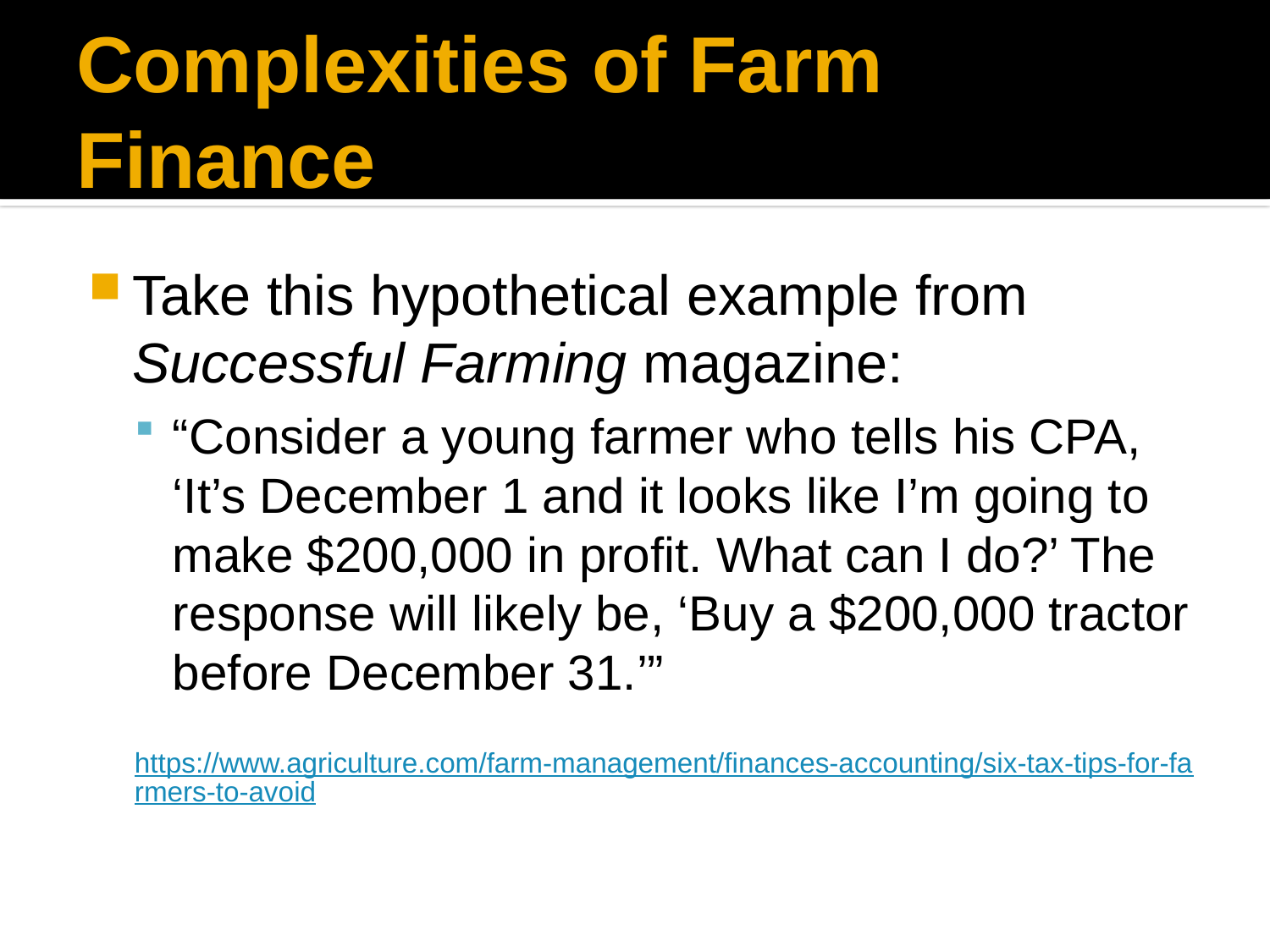

# Complexities of Farm Finance
Take this hypothetical example from Successful Farming magazine:
“Consider a young farmer who tells his CPA, ‘It’s December 1 and it looks like I’m going to make $200,000 in profit. What can I do?’ The response will likely be, ‘Buy a $200,000 tractor before December 31.’”

https://www.agriculture.com/farm-management/finances-accounting/six-tax-tips-for-farmers-to-avoid